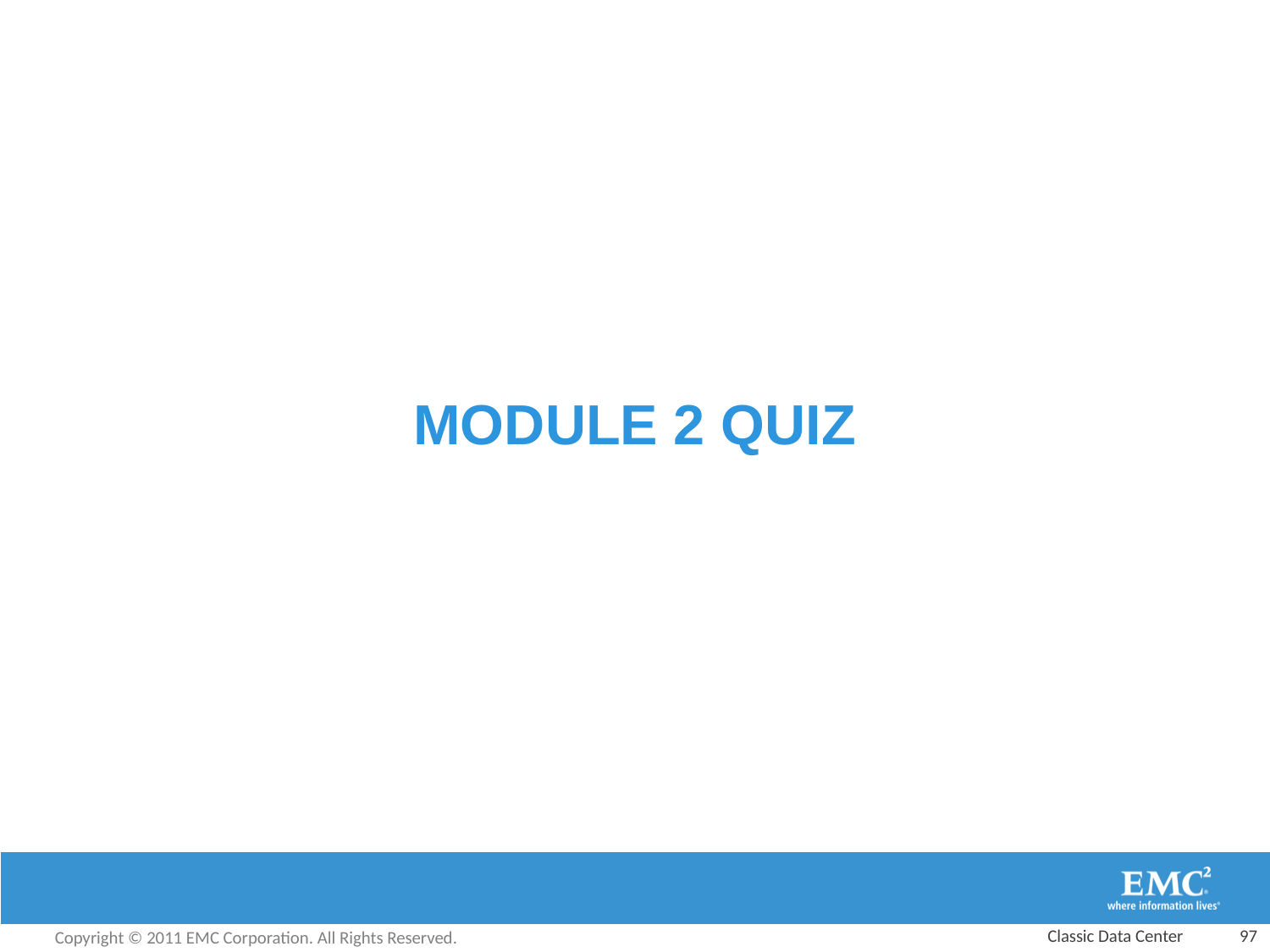

# Module 2 quiz
97
Classic Data Center